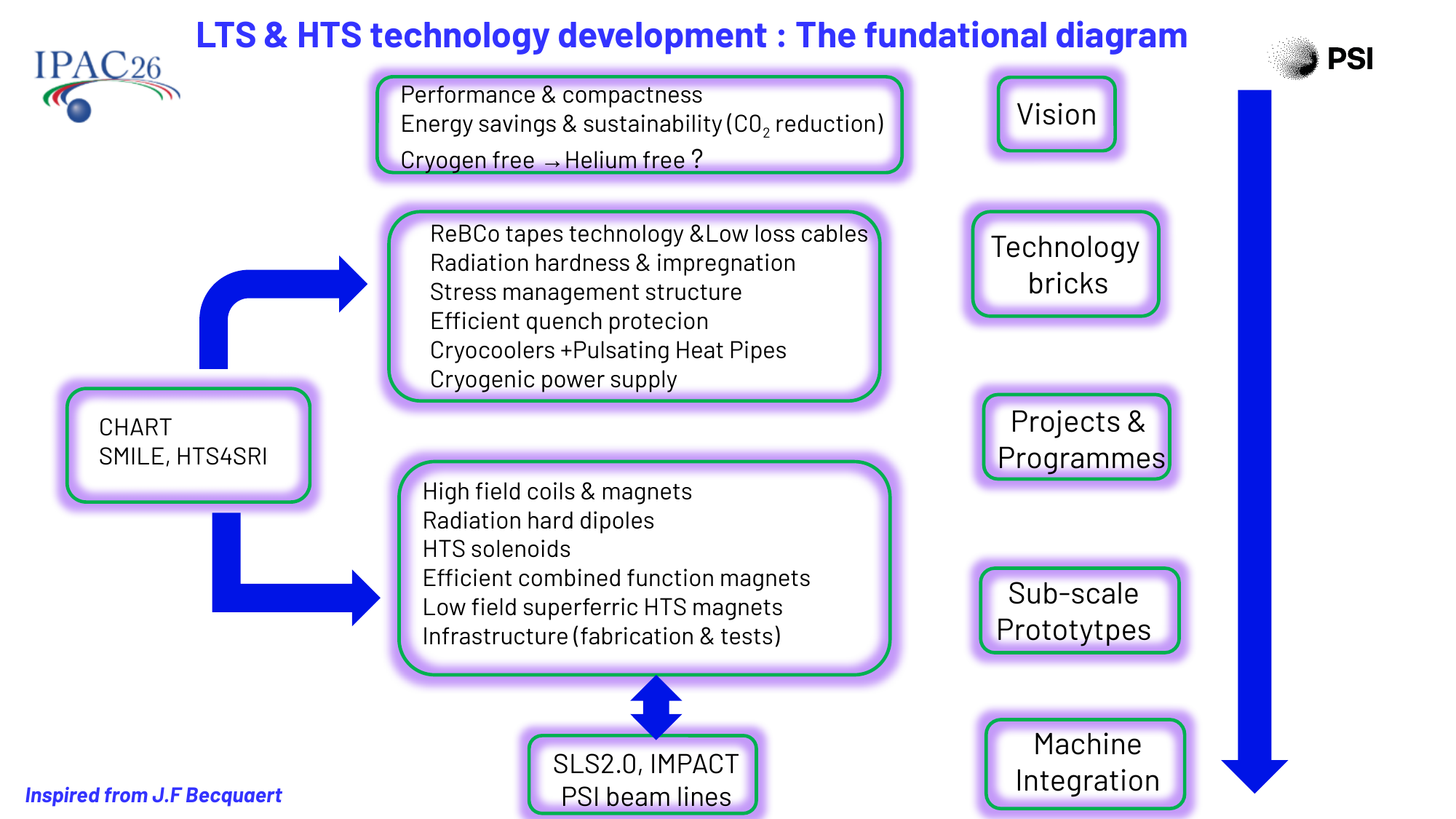

LTS & HTS technology development : The fundational diagram

Performance & compactness
Energy savings & sustainability (C02 reduction)
Cryogen free →Helium free ?

Vision

ReBCo tapes technology &Low loss cables
Radiation hardness & impregnation
Stress management structure
Efficient quench protecion
Cryocoolers +Pulsating Heat Pipes
Cryogenic power supply

Technology
bricks

CHART
SMILE, HTS4SRI

Projects &
 Programmes

High field coils & magnets
Radiation hard dipoles
HTS solenoids
Efficient combined function magnets
Low field superferric HTS magnets
Infrastructure (fabrication & tests)

Sub-scale
Prototytpes

Machine
Integration

SLS2.0, IMPACT
PSI beam lines
Inspired from J.F Becquaert